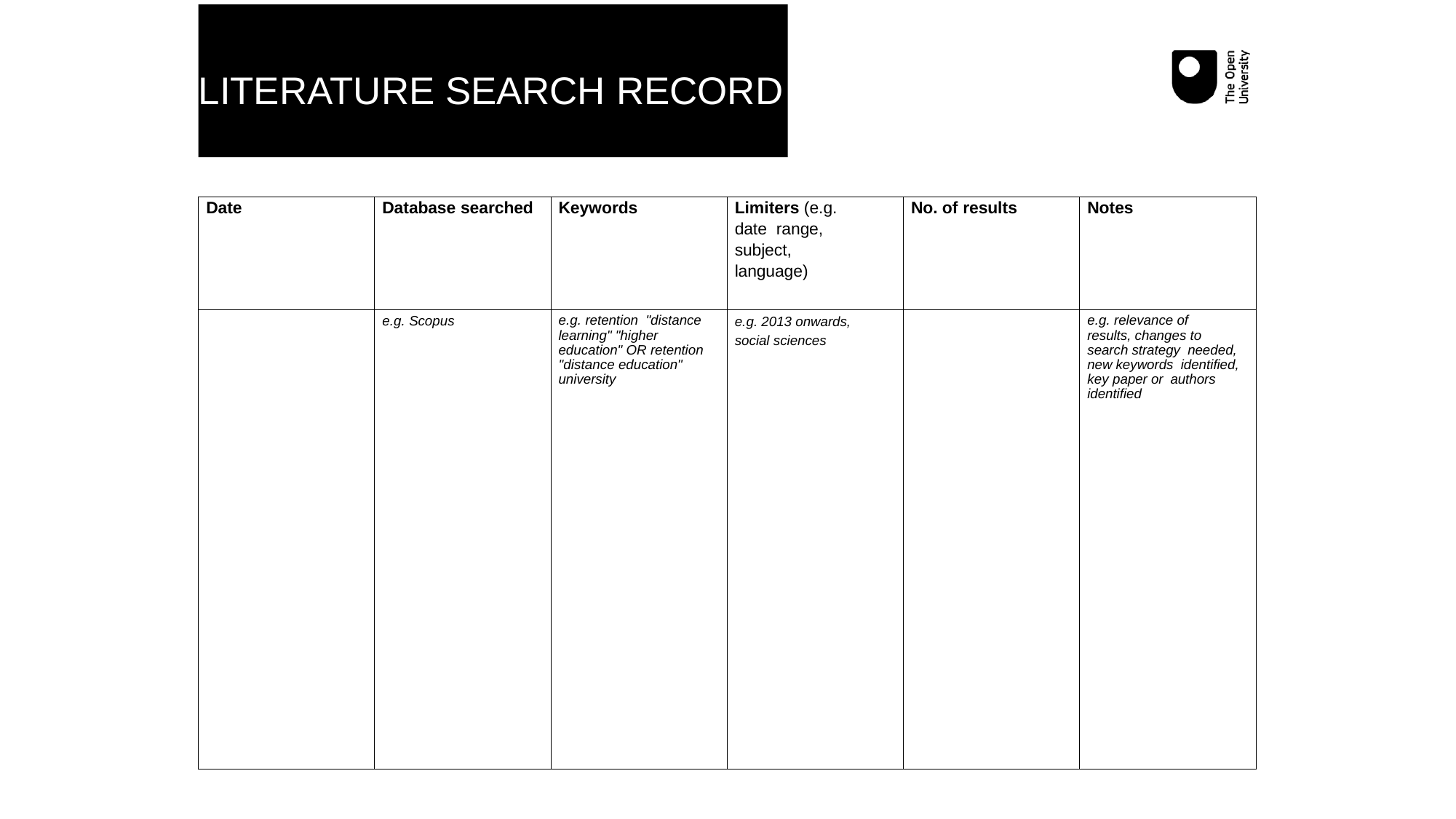

# LITERATURE SEARCH RECORD

Research question:
| Date | Database searched | Keywords | Limiters (e.g. date range, subject, language) | No. of results | Notes |
| --- | --- | --- | --- | --- | --- |
|  | e.g. Scopus | e.g. retention "distance learning" "higher education" OR retention "distance education" university | e.g. 2013 onwards, social sciences |  | e.g. relevance of results, changes to search strategy needed, new keywords identified, key paper or authors identified |